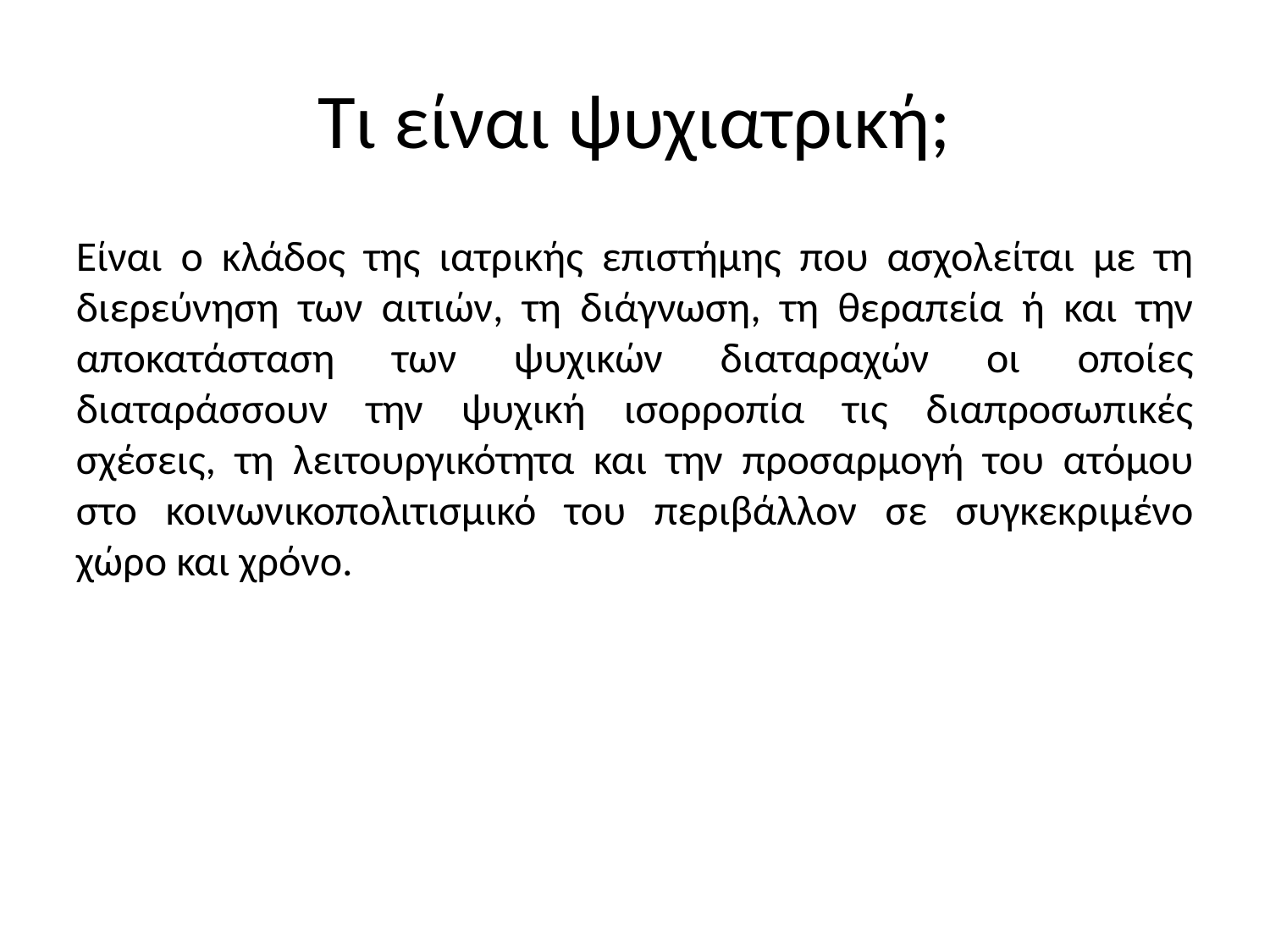

Τι είναι ψυχιατρική;
Eίναι ο κλάδος της ιατρικής επιστήμης που ασχολείται με τη διερεύνηση των αιτιών, τη διάγνωση, τη θεραπεία ή και την αποκατάσταση των ψυχικών διαταραχών οι οποίες διαταράσσουν την ψυχική ισορροπία τις διαπροσωπικές σχέσεις, τη λειτουργικότητα και την προσαρμογή του ατόμου στο κοινωνικοπολιτισμικό του περιβάλλον σε συγκεκριμένο χώρο και χρόνο.